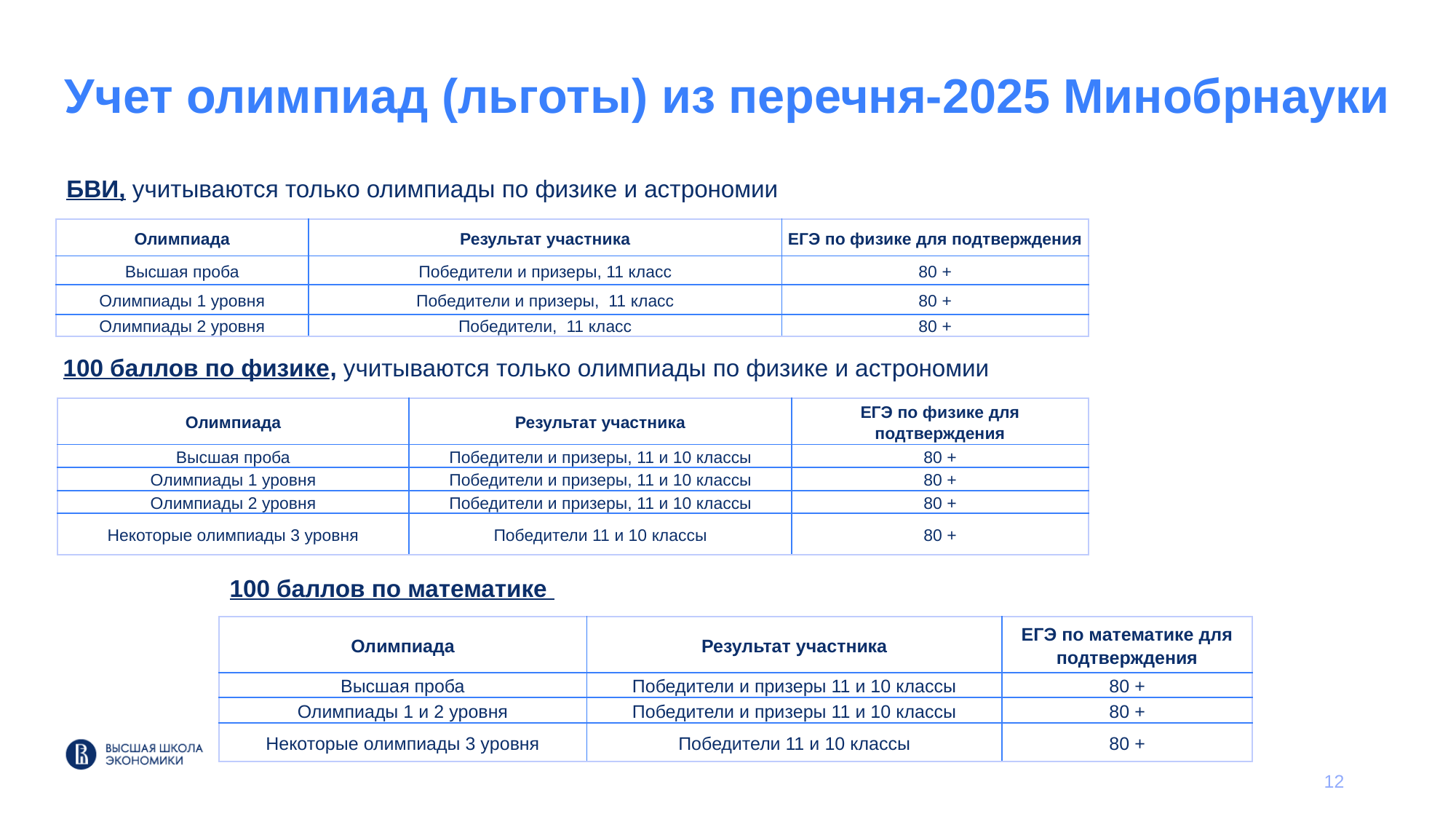

# Учет олимпиад (льготы) из перечня-2025 Минобрнауки
БВИ, учитываются только олимпиады по физике и астрономии
| Олимпиада | Результат участника | ЕГЭ по физике для подтверждения |
| --- | --- | --- |
| Высшая проба | Победители и призеры, 11 класс | 80 + |
| Олимпиады 1 уровня | Победители и призеры, 11 класс | 80 + |
| Олимпиады 2 уровня | Победители, 11 класс | 80 + |
100 баллов по физике, учитываются только олимпиады по физике и астрономии
| Олимпиада | Результат участника | ЕГЭ по физике для подтверждения |
| --- | --- | --- |
| Высшая проба | Победители и призеры, 11 и 10 классы | 80 + |
| Олимпиады 1 уровня | Победители и призеры, 11 и 10 классы | 80 + |
| Олимпиады 2 уровня | Победители и призеры, 11 и 10 классы | 80 + |
| Некоторые олимпиады 3 уровня | Победители 11 и 10 классы | 80 + |
100 баллов по математике
| Олимпиада | Результат участника | ЕГЭ по математике для подтверждения |
| --- | --- | --- |
| Высшая проба | Победители и призеры 11 и 10 классы | 80 + |
| Олимпиады 1 и 2 уровня | Победители и призеры 11 и 10 классы | 80 + |
| Некоторые олимпиады 3 уровня | Победители 11 и 10 классы | 80 + |
12